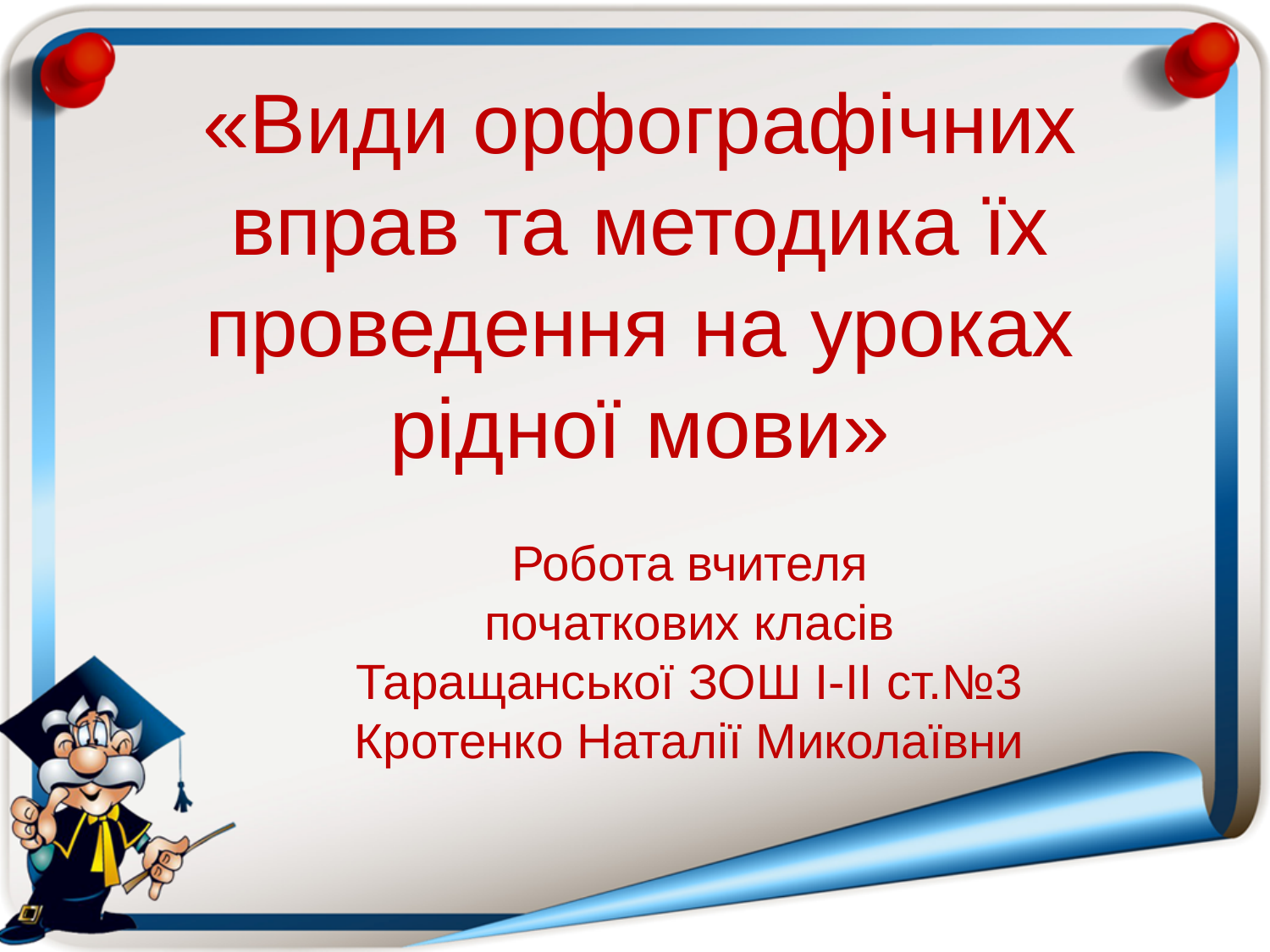

«Види орфографічних вправ та методика їх проведення на уроках рідної мови»

Робота вчителя
початкових класів
Таращанської ЗОШ І-ІІ ст.№3
Кротенко Наталії Миколаївни